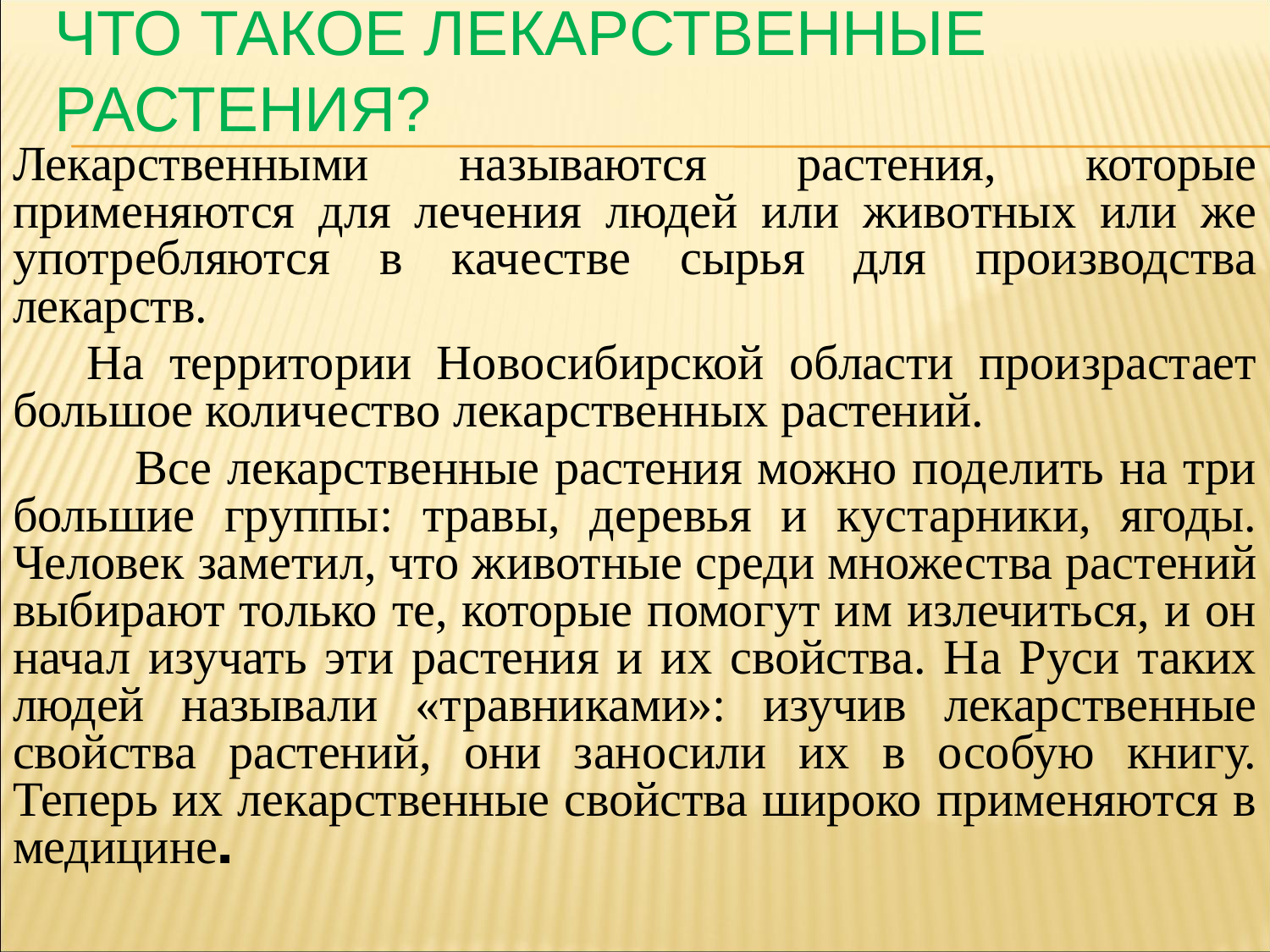

# Что такое лекарственные растения?
Лекарственными называются растения, которые применяются для лечения людей или животных или же употребляются в качестве сырья для производства лекарств.
   На территории Новосибирской области произрастает большое количество лекарственных растений.
        Все лекарственные растения можно поделить на три большие группы: травы, деревья и кустарники, ягоды. Человек заметил, что животные среди множества растений выбирают только те, которые помогут им излечиться, и он начал изучать эти растения и их свойства. На Руси таких людей называли «травниками»: изучив лекарственные свойства растений, они заносили их в особую книгу. Теперь их лекарственные свойства широко применяются в медицине.